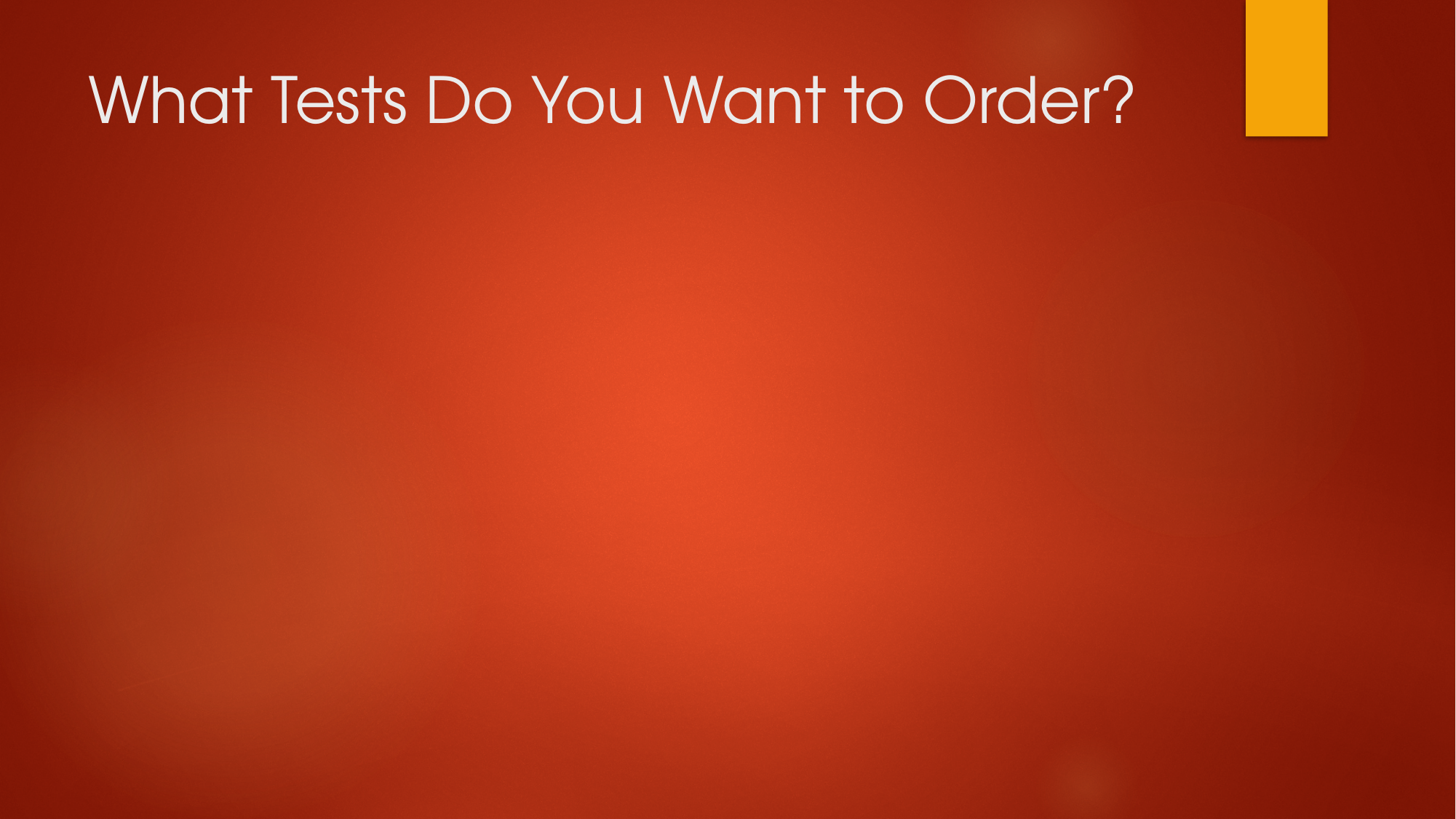

# What Tests Do You Want to Order?